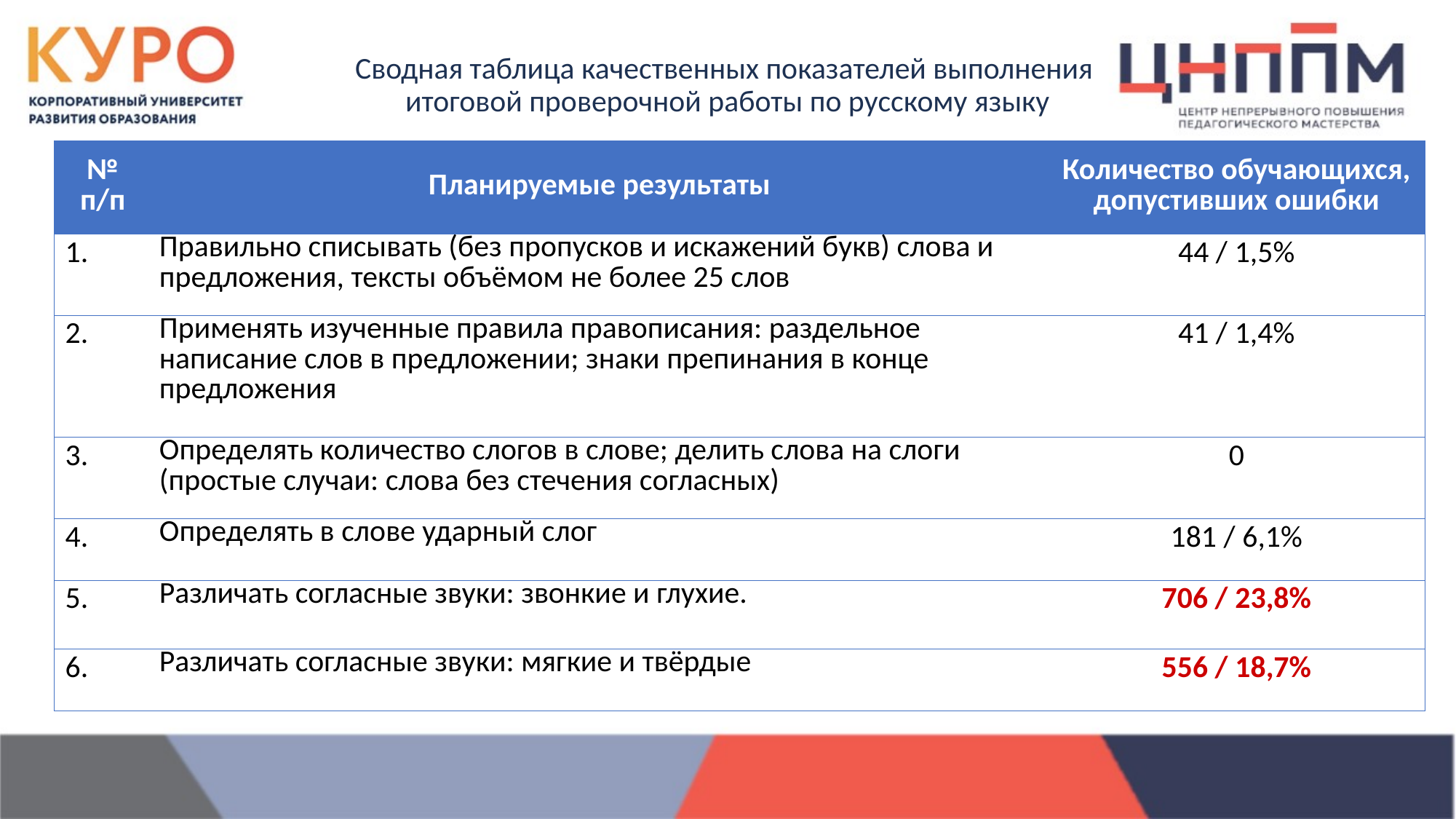

Сводная таблица качественных показателей выполнения
итоговой проверочной работы по русскому языку
| № п/п | Планируемые результаты | Количество обучающихся, допустивших ошибки |
| --- | --- | --- |
| 1. | Правильно списывать (без пропусков и искажений букв) слова и предложения, тексты объёмом не более 25 слов | 44 / 1,5% |
| 2. | Применять изученные правила правописания: раздельное написание слов в предложении; знаки препинания в конце предложения | 41 / 1,4% |
| 3. | Определять количество слогов в слове; делить слова на слоги (простые случаи: слова без стечения согласных) | 0 |
| 4. | Определять в слове ударный слог | 181 / 6,1% |
| 5. | Различать согласные звуки: звонкие и глухие. | 706 / 23,8% |
| 6. | Различать согласные звуки: мягкие и твёрдые | 556 / 18,7% |